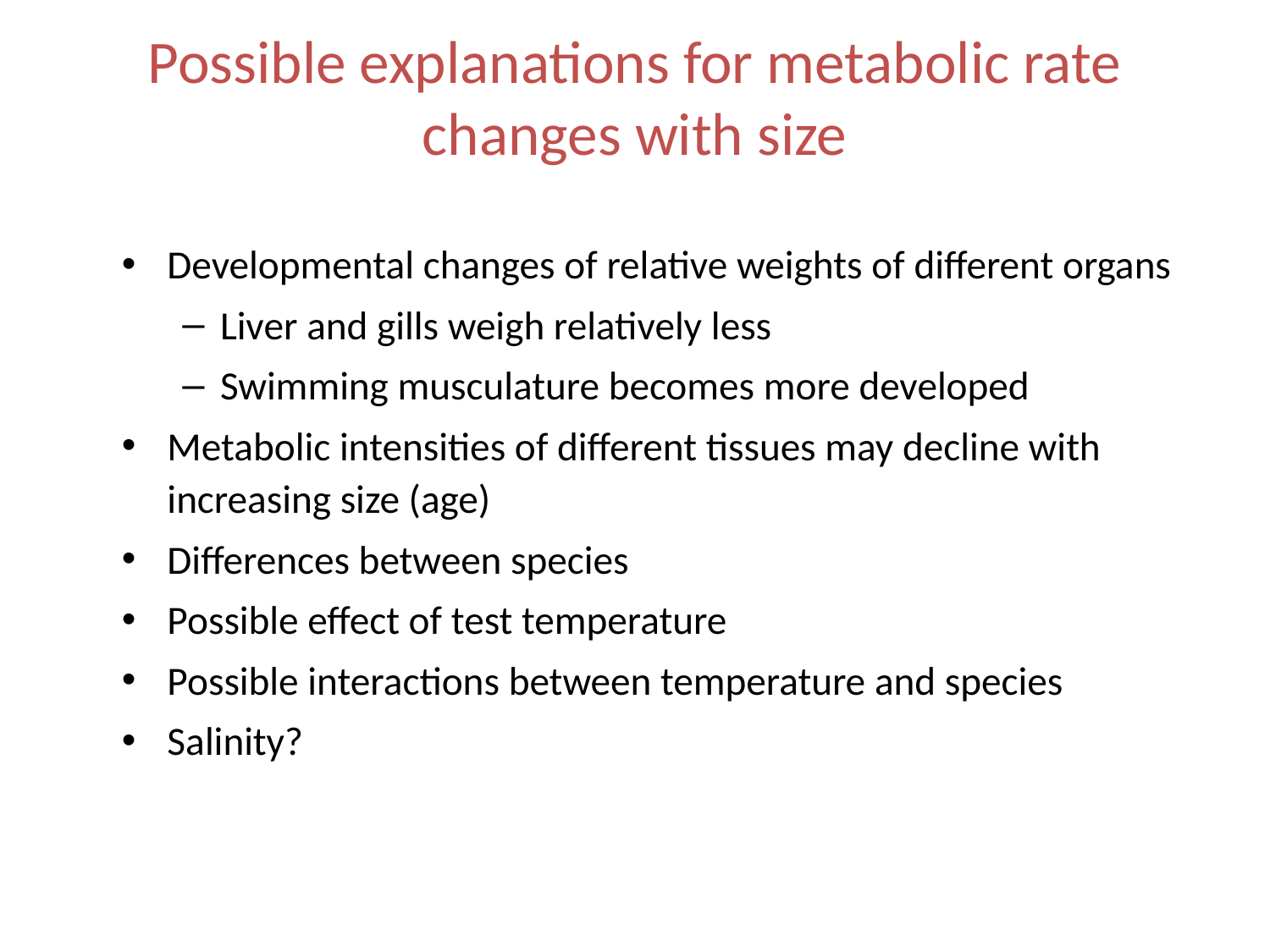

# Possible explanations for metabolic rate changes with size
Developmental changes of relative weights of different organs
Liver and gills weigh relatively less
Swimming musculature becomes more developed
Metabolic intensities of different tissues may decline with increasing size (age)
Differences between species
Possible effect of test temperature
Possible interactions between temperature and species
Salinity?